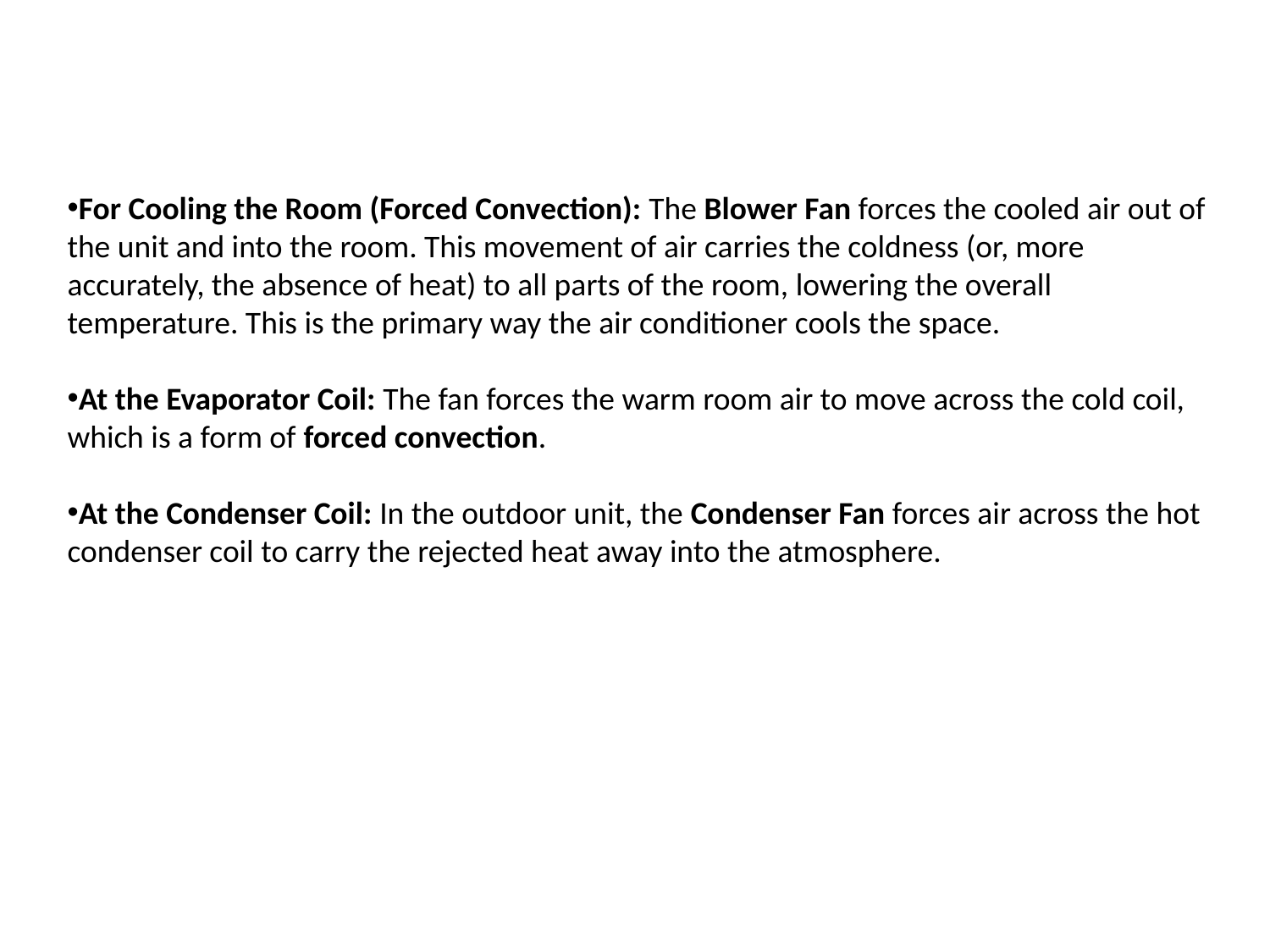

For Cooling the Room (Forced Convection): The Blower Fan forces the cooled air out of the unit and into the room. This movement of air carries the coldness (or, more accurately, the absence of heat) to all parts of the room, lowering the overall temperature. This is the primary way the air conditioner cools the space.

At the Evaporator Coil: The fan forces the warm room air to move across the cold coil, which is a form of forced convection.

At the Condenser Coil: In the outdoor unit, the Condenser Fan forces air across the hot condenser coil to carry the rejected heat away into the atmosphere.